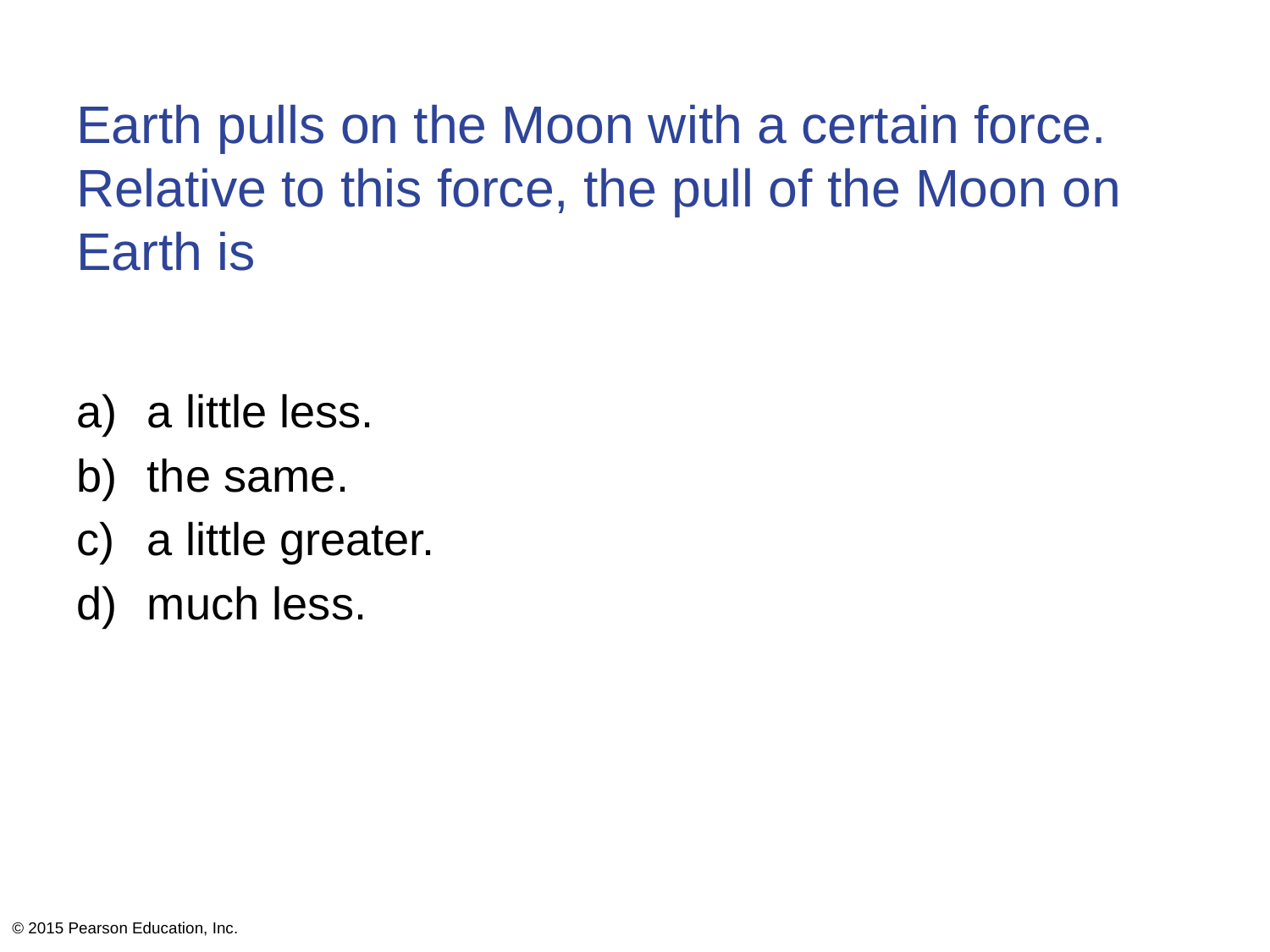

# Earth pulls on the Moon with a certain force. Relative to this force, the pull of the Moon on Earth is
a little less.
the same.
a little greater.
much less.
© 2015 Pearson Education, Inc.